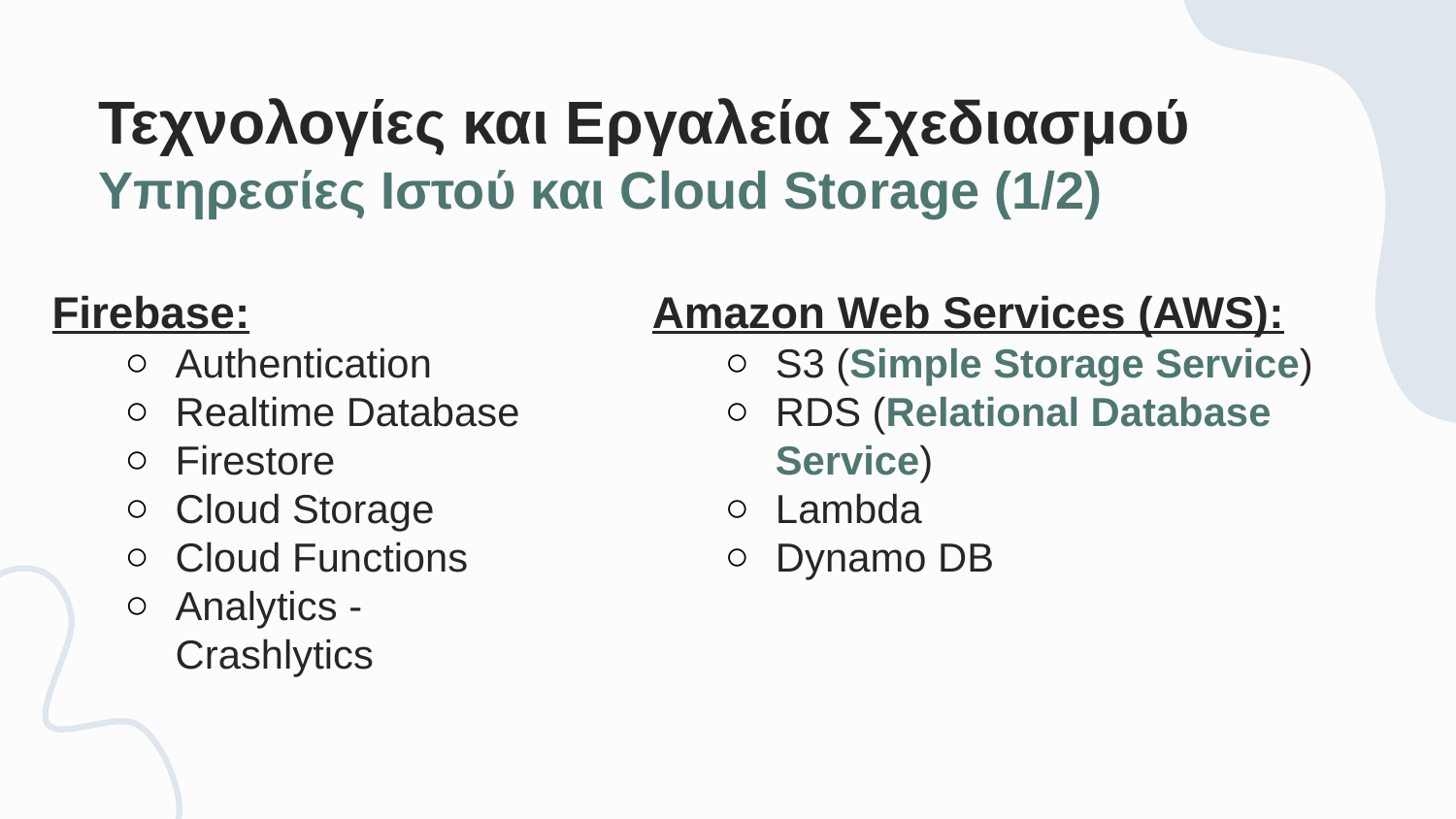

Τεχνολογίες και Εργαλεία Σχεδιασμού
Υπηρεσίες Ιστού και Cloud Storage (1/2)
Firebase:
Authentication
Realtime Database
Firestore
Cloud Storage
Cloud Functions
Analytics - Crashlytics

Amazon Web Services (AWS):
S3 (Simple Storage Service)
RDS (Relational Database Service)
Lambda
Dynamo DB